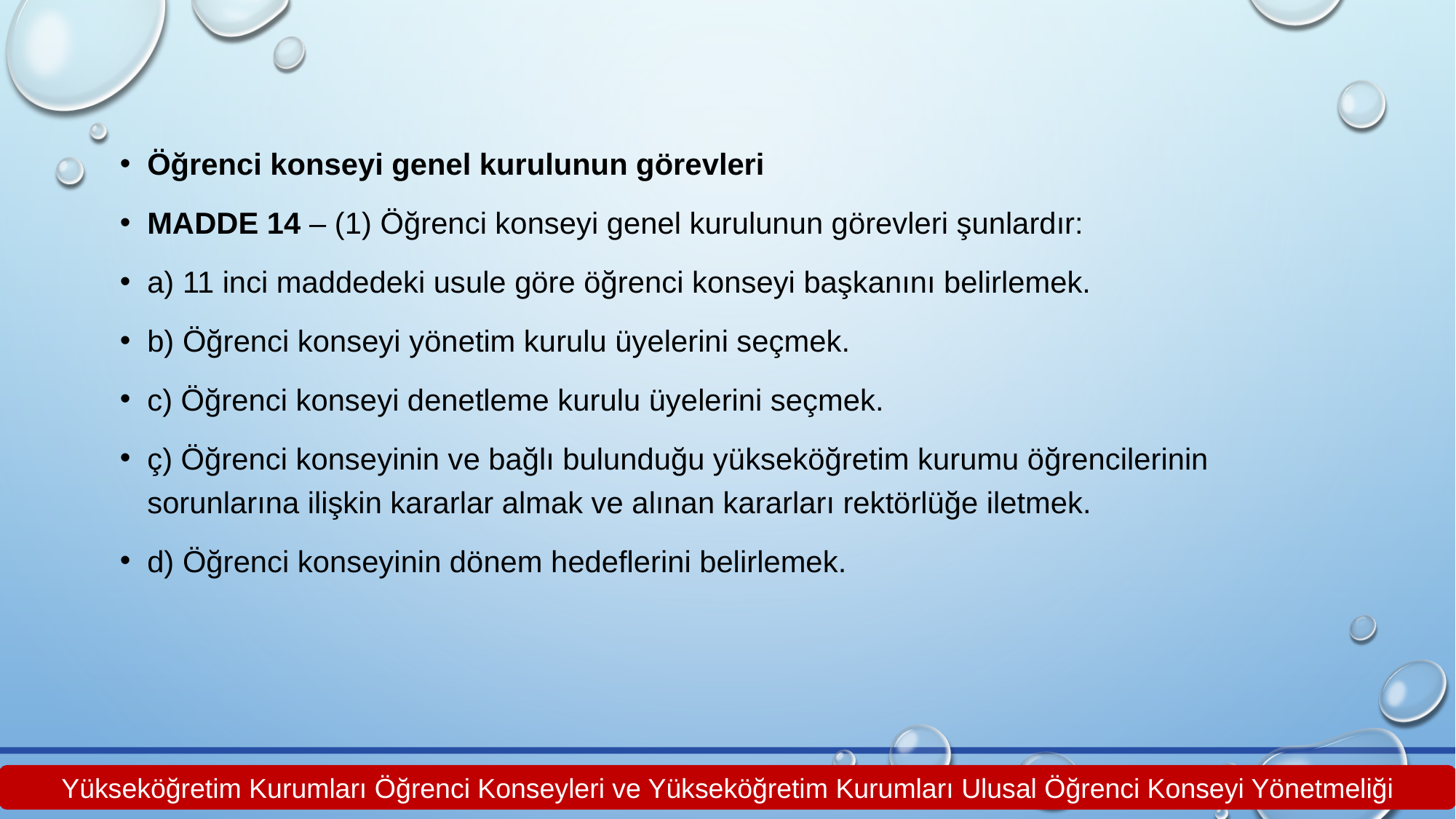

Öğrenci konseyi genel kurulunun görevleri
MADDE 14 – (1) Öğrenci konseyi genel kurulunun görevleri şunlardır:
a) 11 inci maddedeki usule göre öğrenci konseyi başkanını belirlemek.
b) Öğrenci konseyi yönetim kurulu üyelerini seçmek.
c) Öğrenci konseyi denetleme kurulu üyelerini seçmek.
ç) Öğrenci konseyinin ve bağlı bulunduğu yükseköğretim kurumu öğrencilerinin sorunlarına ilişkin kararlar almak ve alınan kararları rektörlüğe iletmek.
d) Öğrenci konseyinin dönem hedeflerini belirlemek.
Yükseköğretim Kurumları Öğrenci Konseyleri ve Yükseköğretim Kurumları Ulusal Öğrenci Konseyi Yönetmeliği